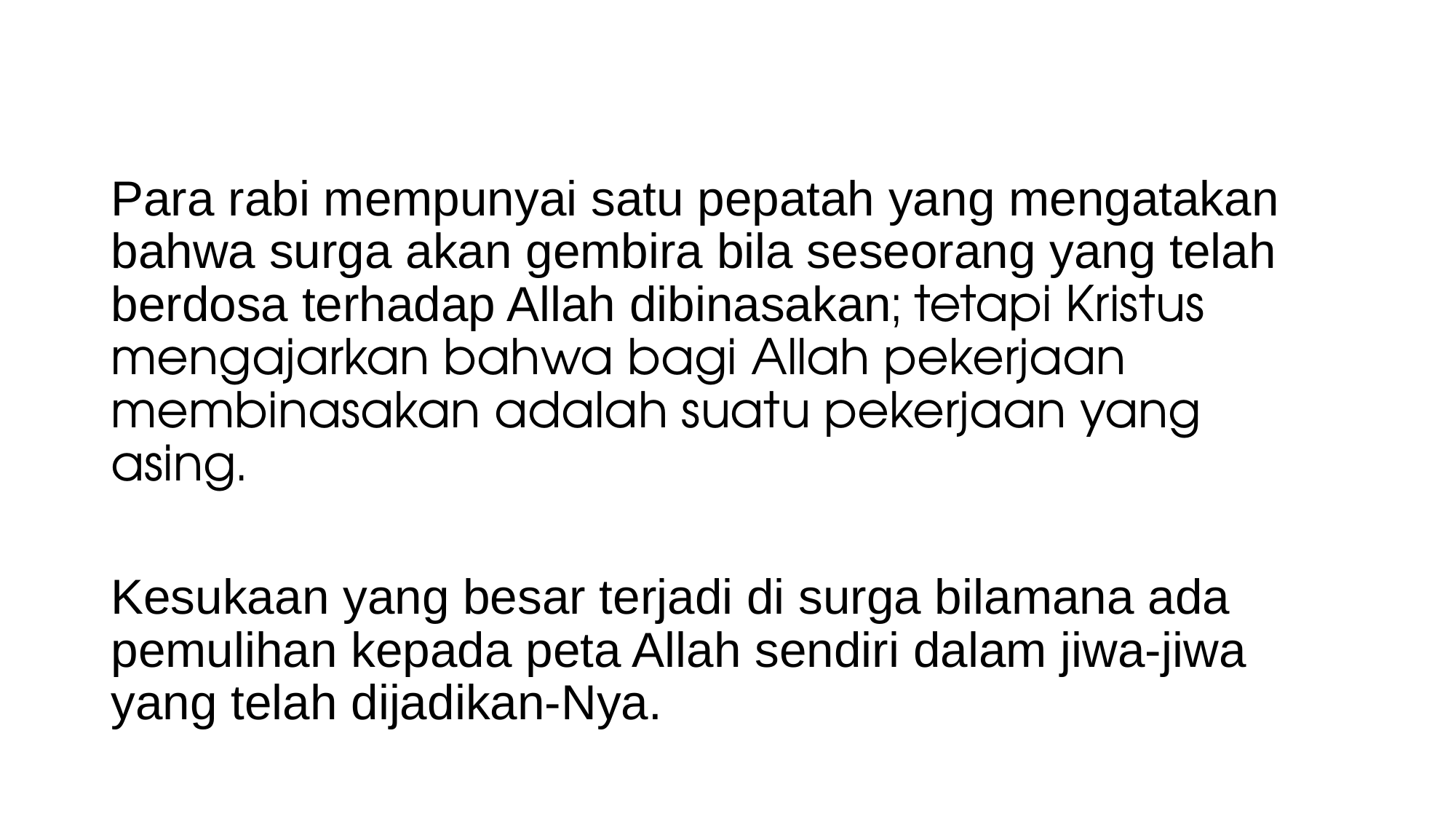

#
Para rabi mempunyai satu pepatah yang mengatakan bahwa surga akan gembira bila seseorang yang telah berdosa terhadap Allah dibinasakan; tetapi Kristus mengajarkan bahwa bagi Allah pekerjaan membinasakan adalah suatu pekerjaan yang asing.

Kesukaan yang besar terjadi di surga bilamana ada pemulihan kepada peta Allah sendiri dalam jiwa-jiwa yang telah dijadikan-Nya.